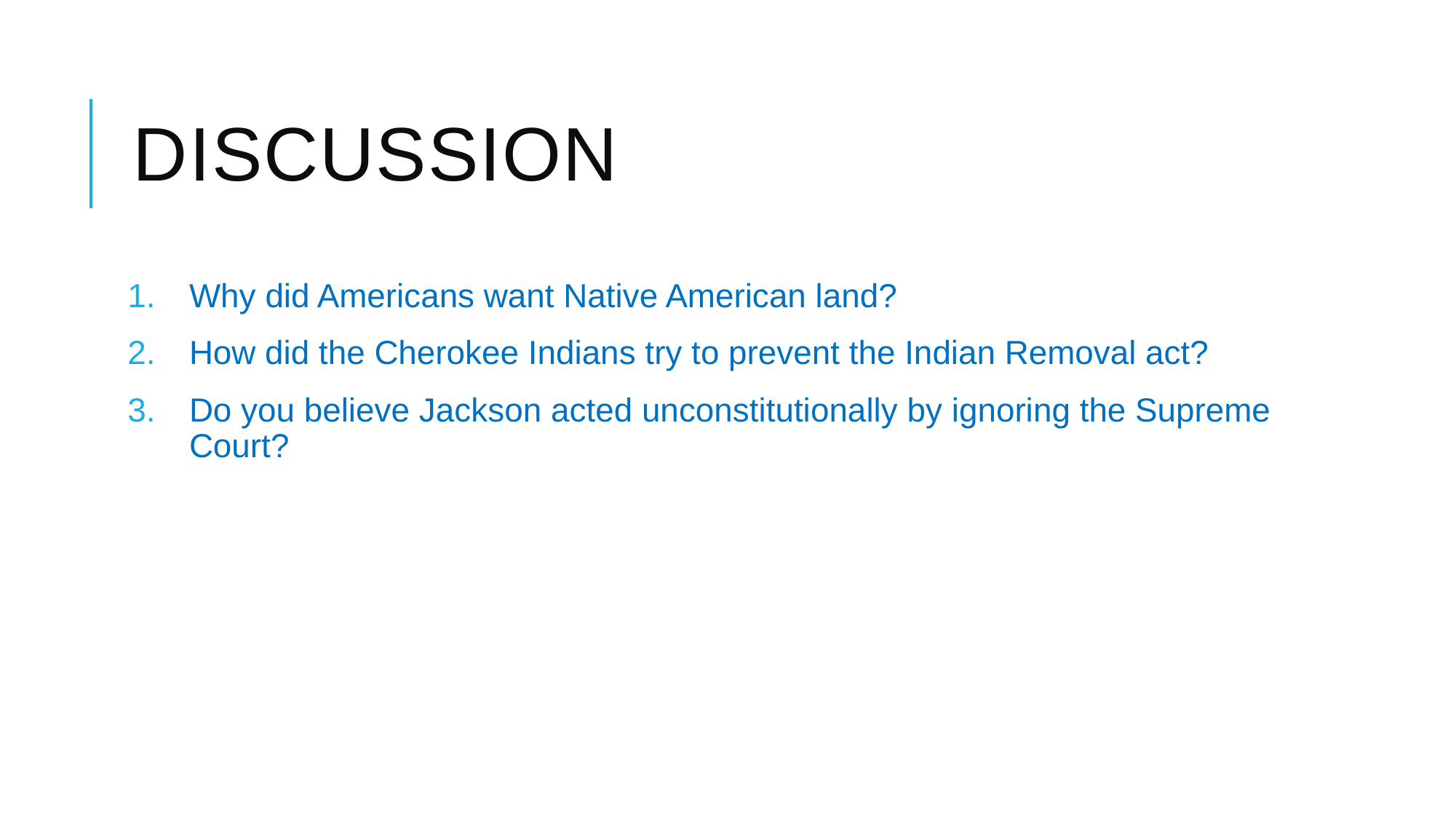

# Discussion
Why did Americans want Native American land?
How did the Cherokee Indians try to prevent the Indian Removal act?
Do you believe Jackson acted unconstitutionally by ignoring the Supreme Court?